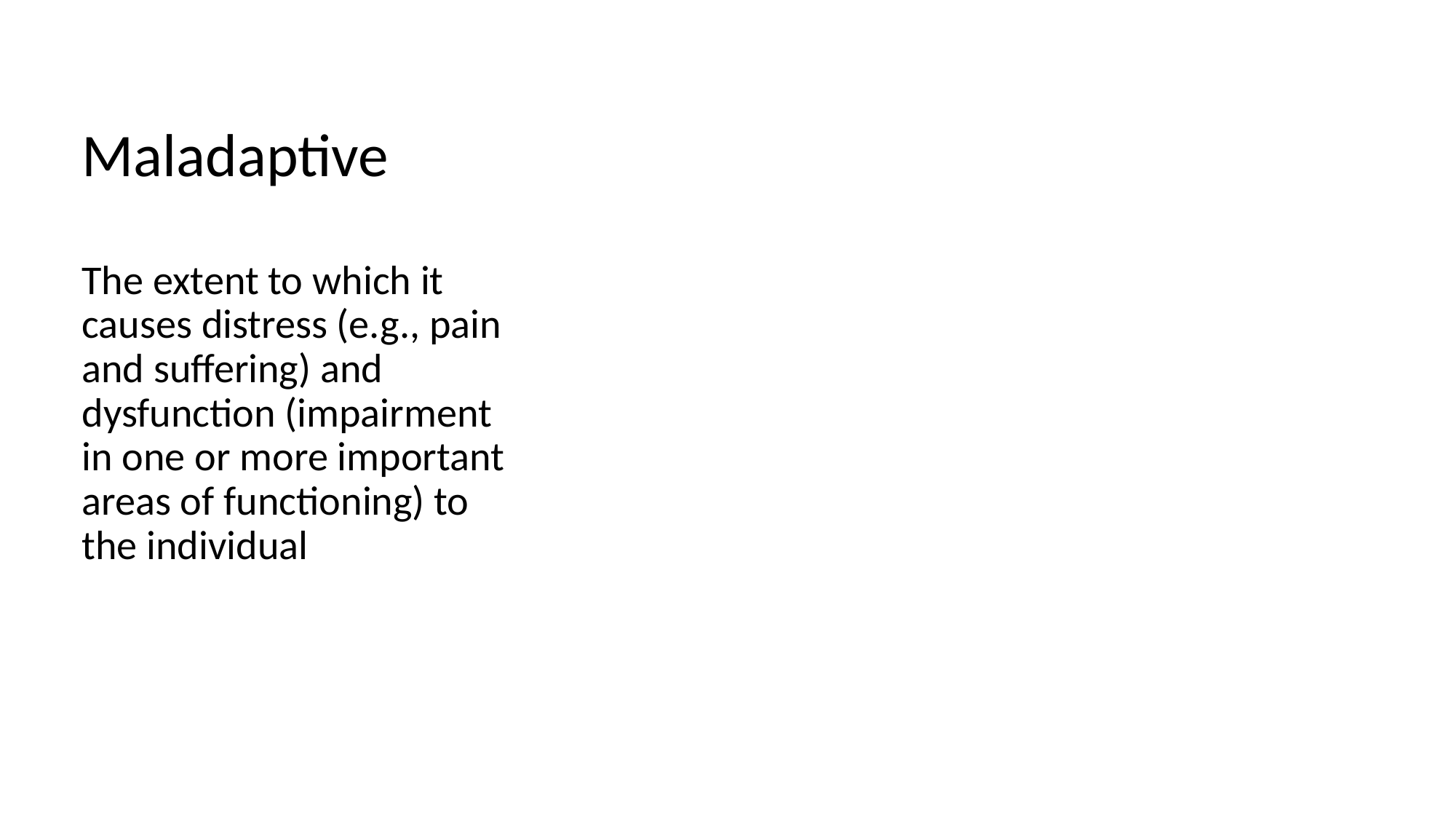

# Maladaptive
The extent to which it causes distress (e.g., pain and suffering) and dysfunction (impairment in one or more important areas of functioning) to the individual